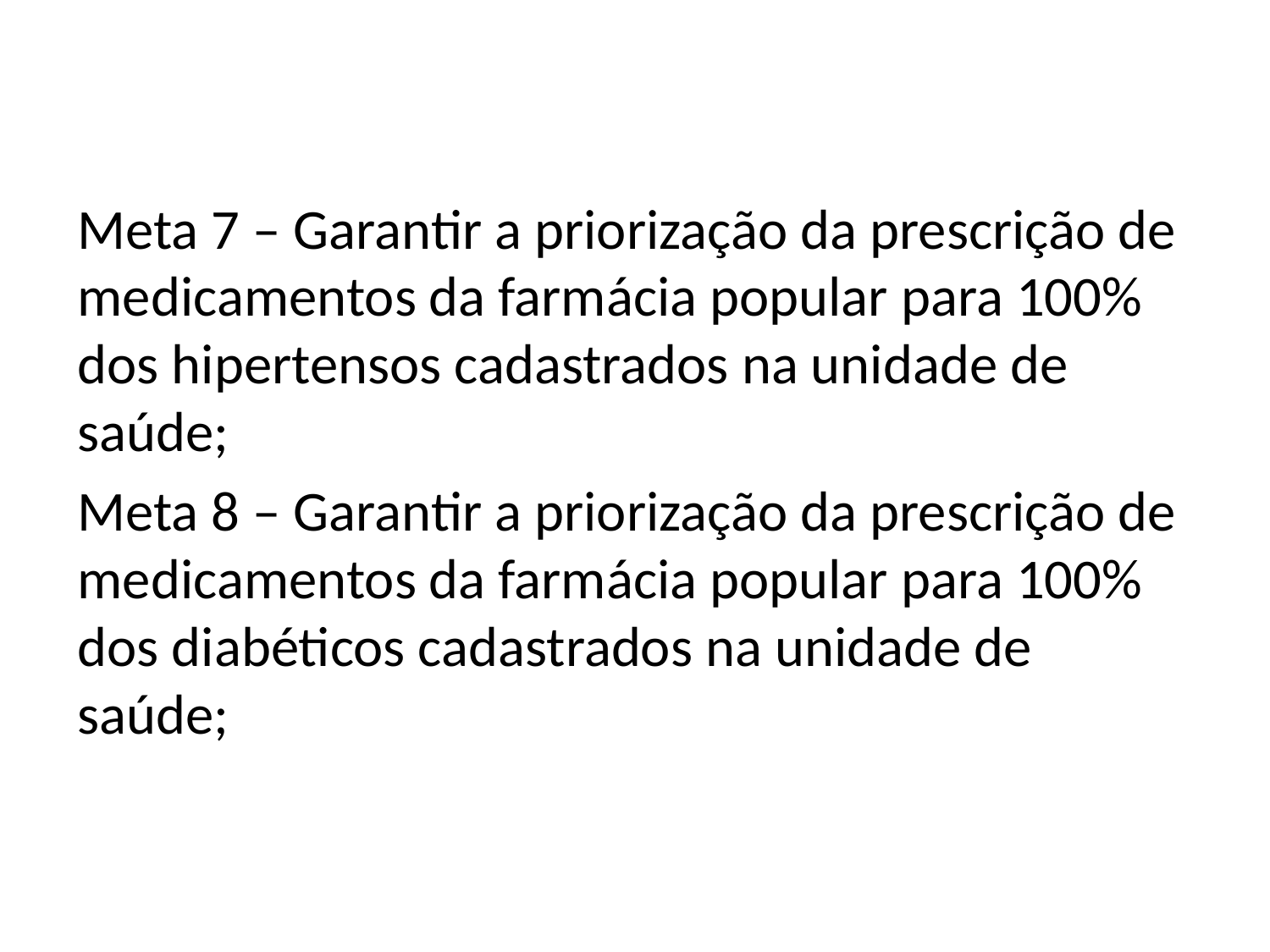

Meta 7 – Garantir a priorização da prescrição de medicamentos da farmácia popular para 100% dos hipertensos cadastrados na unidade de saúde;
Meta 8 – Garantir a priorização da prescrição de medicamentos da farmácia popular para 100% dos diabéticos cadastrados na unidade de saúde;